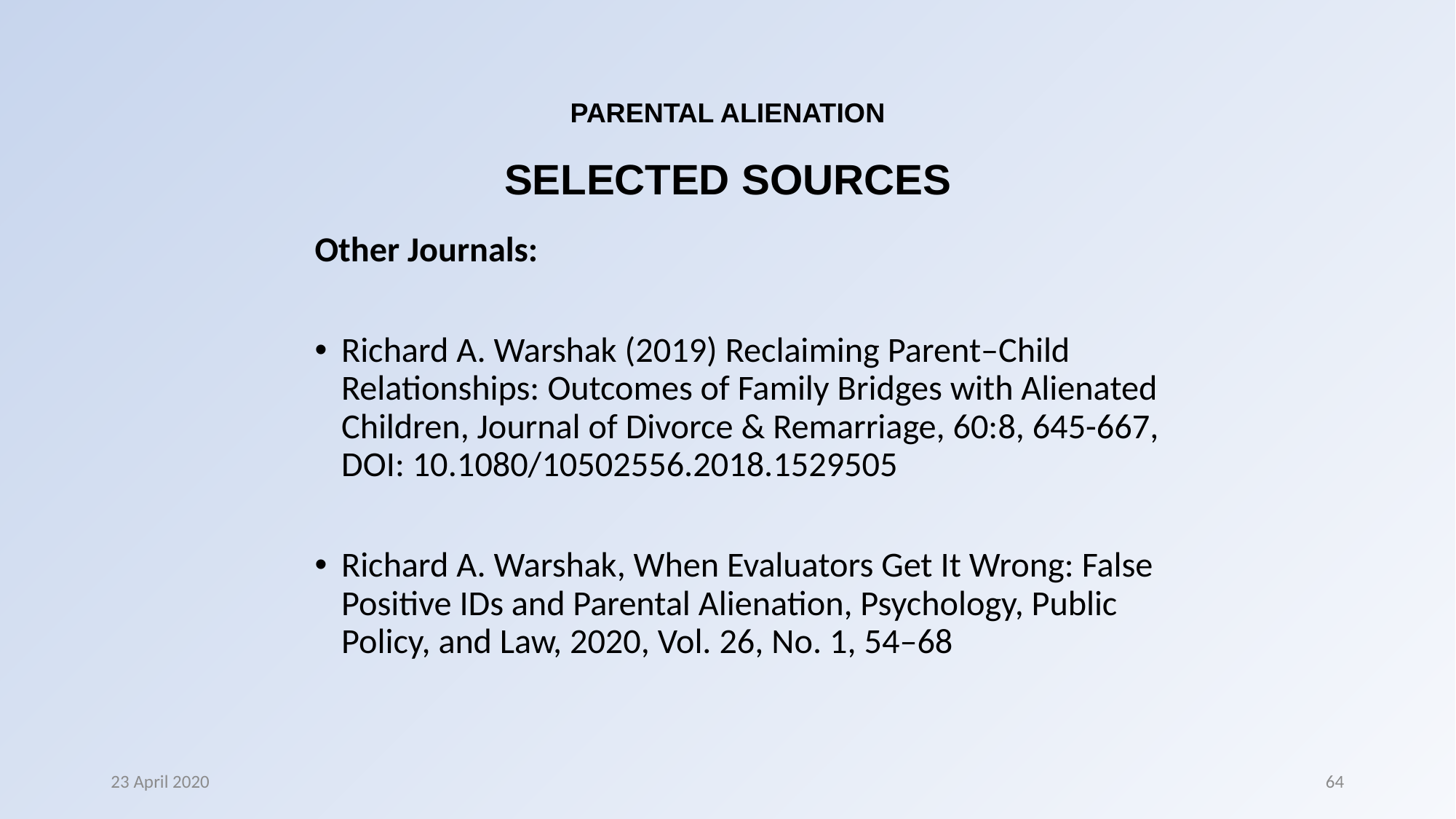

# PARENTAL ALIENATION SELECTED SOURCES
Other Journals:

Richard A. Warshak (2019) Reclaiming Parent–Child Relationships: Outcomes of Family Bridges with Alienated Children, Journal of Divorce & Remarriage, 60:8, 645-667, DOI: 10.1080/10502556.2018.1529505

Richard A. Warshak, When Evaluators Get It Wrong: False Positive IDs and Parental Alienation, Psychology, Public Policy, and Law, 2020, Vol. 26, No. 1, 54–68

23 April 2020
64